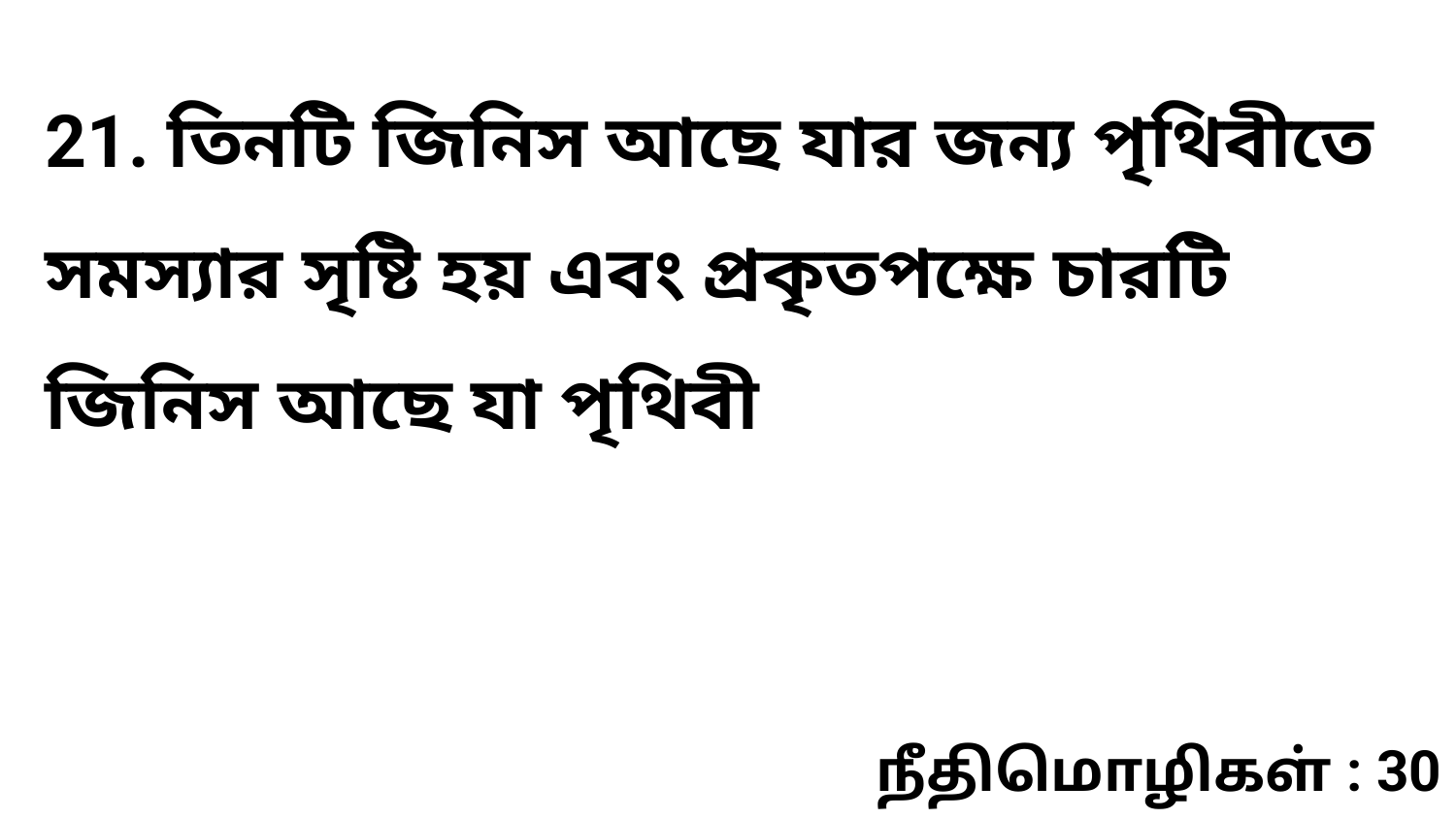

21. তিনটি জিনিস আছে যার জন্য পৃথিবীতে সমস্যার সৃষ্টি হয় এবং প্রকৃতপক্ষে চারটি জিনিস আছে যা পৃথিবী
நீதிமொழிகள் : 30